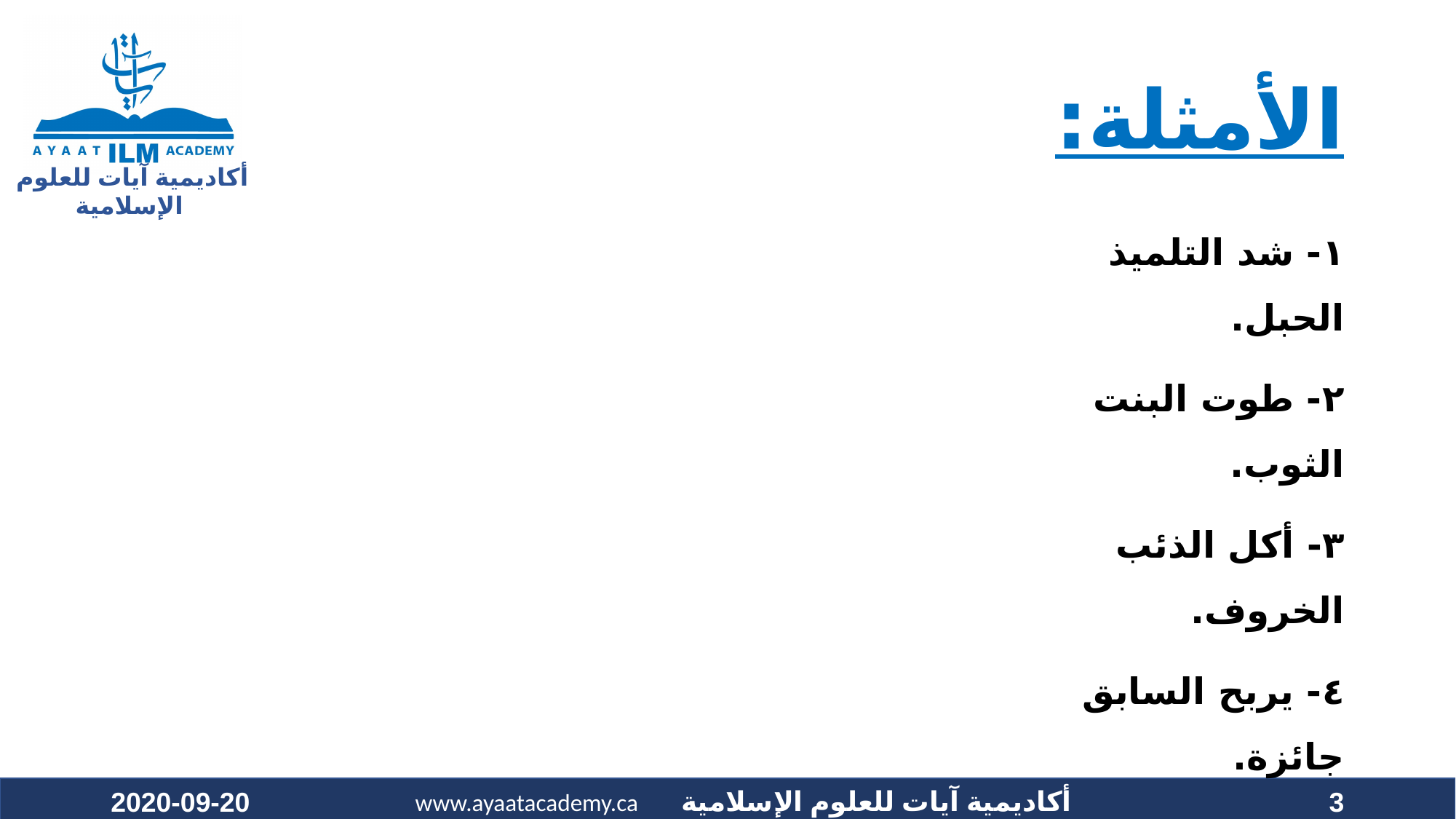

# الأمثلة:
١- شد التلميذ الحبل.
٢- طوت البنت الثوب.
٣- أكل الذئب الخروف.
٤- يربح السابق جائزة.
2020-09-20
3